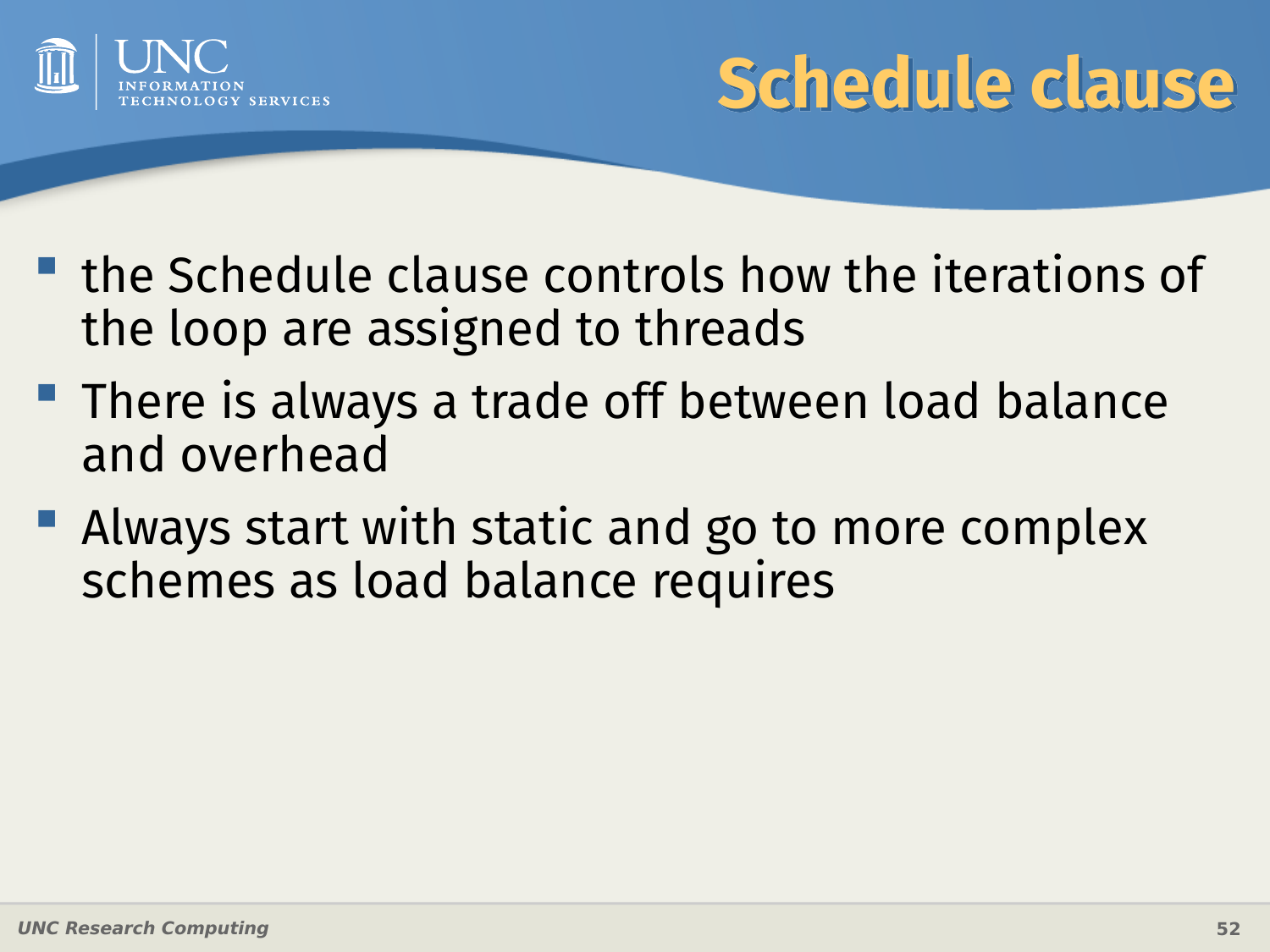

# Schedule clause
the Schedule clause controls how the iterations of the loop are assigned to threads
There is always a trade off between load balance and overhead
Always start with static and go to more complex schemes as load balance requires